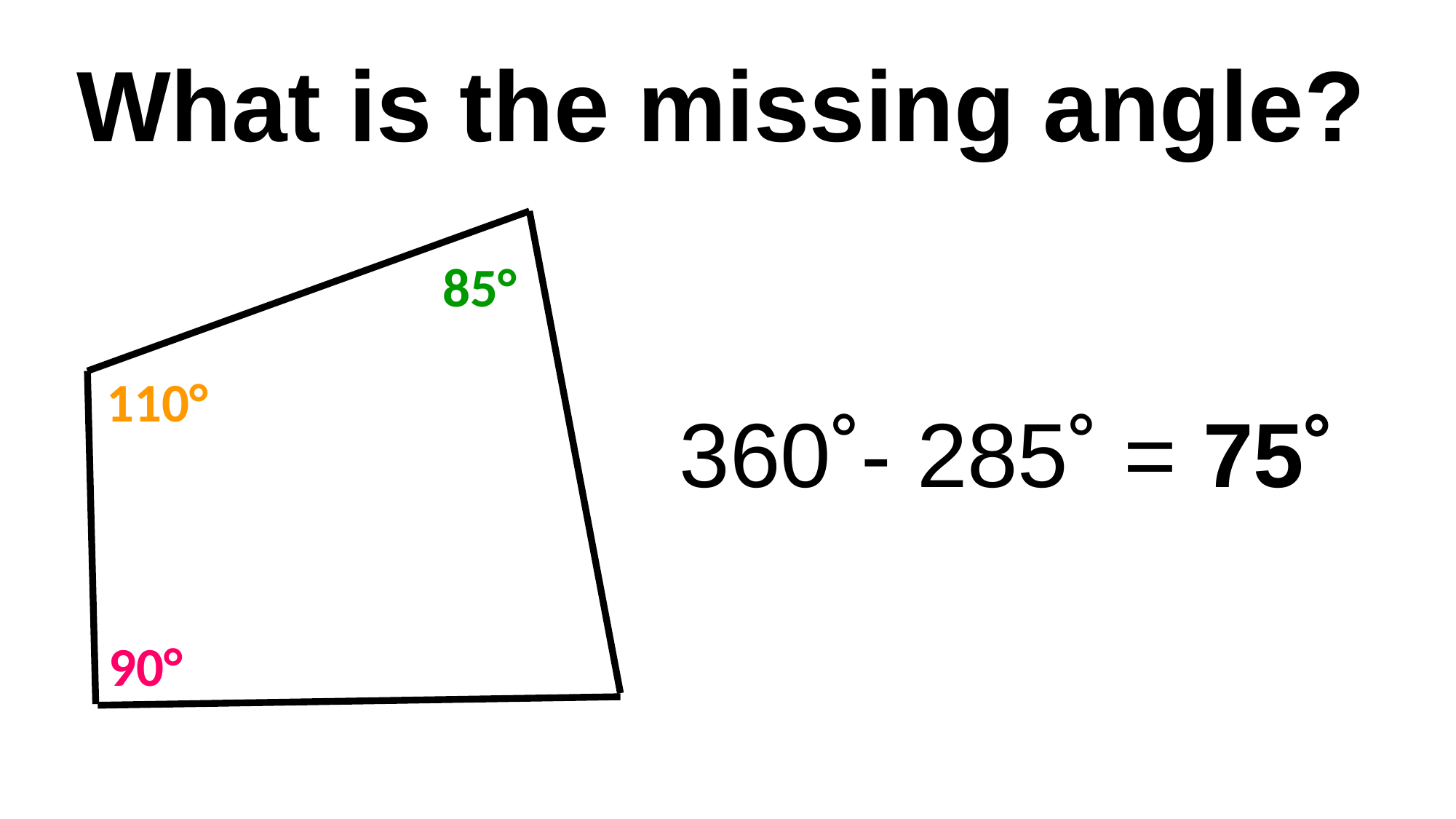

What is the missing angle?

85°
110°
90°
360˚- 285˚ = 75˚